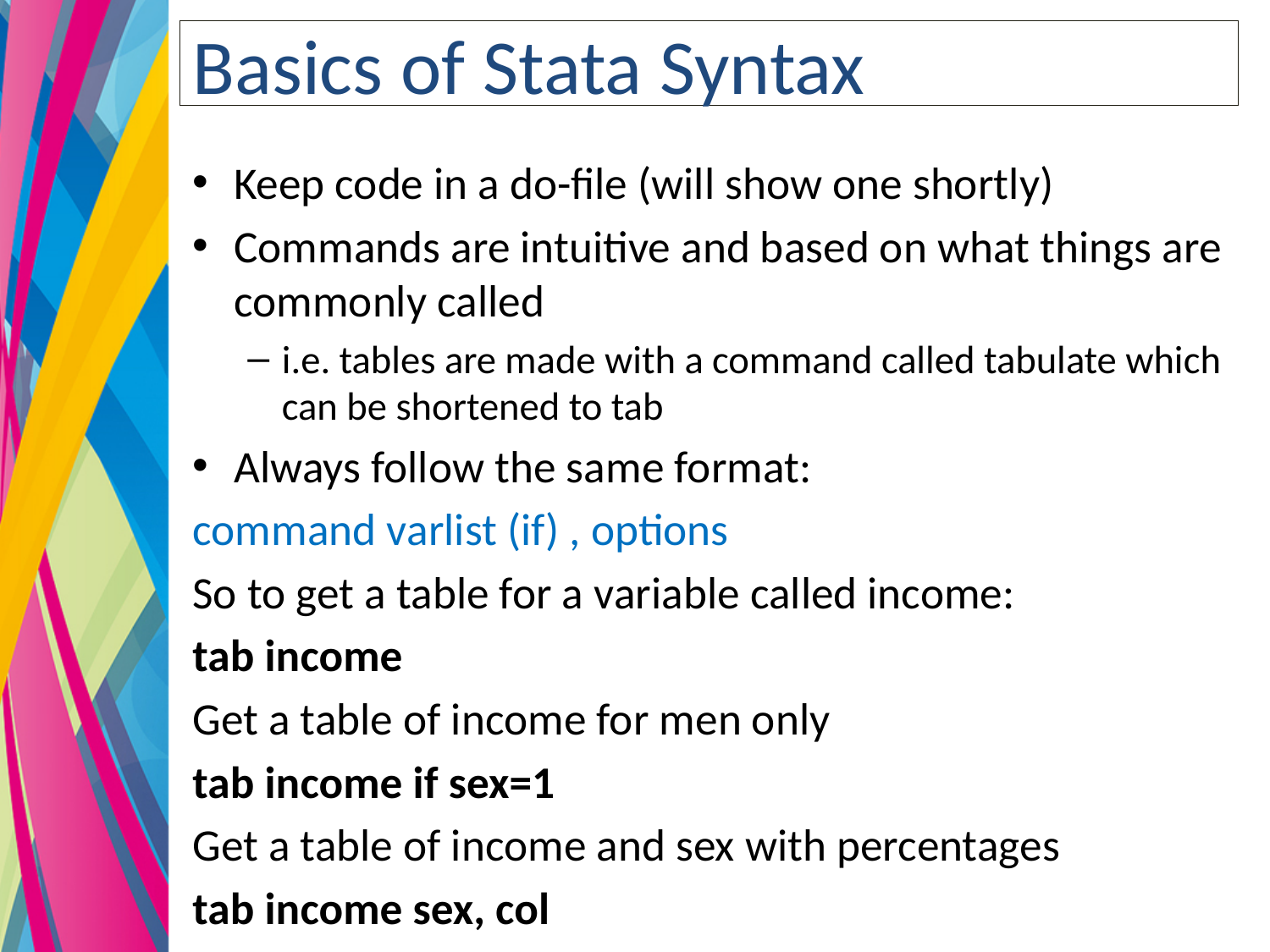

# Basics of Stata Syntax
Keep code in a do-file (will show one shortly)
Commands are intuitive and based on what things are commonly called
i.e. tables are made with a command called tabulate which can be shortened to tab
Always follow the same format:
command varlist (if) , options
So to get a table for a variable called income:
tab income
Get a table of income for men only
tab income if sex=1
Get a table of income and sex with percentages
tab income sex, col